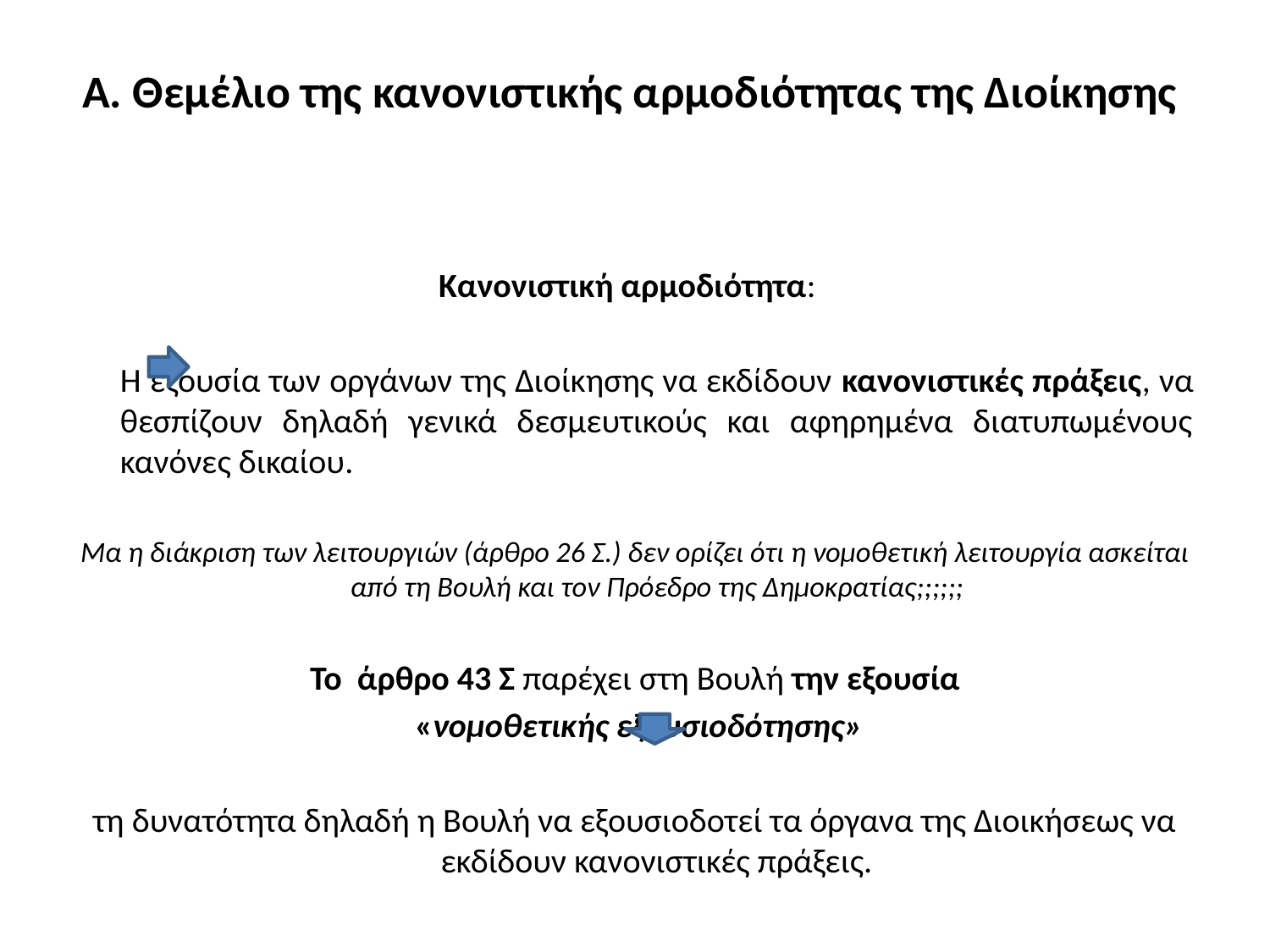

# Α. Θεμέλιο της κανονιστικής αρμοδιότητας της Διοίκησης

Κανονιστική αρμοδιότητα:

		Η εξουσία των οργάνων της Διοίκησης να εκδίδουν κανονιστικές πράξεις, να θεσπίζουν δηλαδή γενικά δεσμευτικούς και αφηρημένα διατυπωμένους κανόνες δικαίου.

Μα η διάκριση των λειτουργιών (άρθρο 26 Σ.) δεν ορίζει ότι η νομοθετική λειτουργία ασκείται από τη Bουλή και τον Πρόεδρο της Δημοκρατίας;;;;;;

Το  άρθρο 43 Σ παρέχει στη Βουλή την εξουσία
  «νομοθετικής εξουσιοδότησης»

τη δυνατότητα δηλαδή η Βουλή να εξουσιοδοτεί τα όργανα της Διοικήσεως να εκδίδουν κανονιστικές πράξεις.